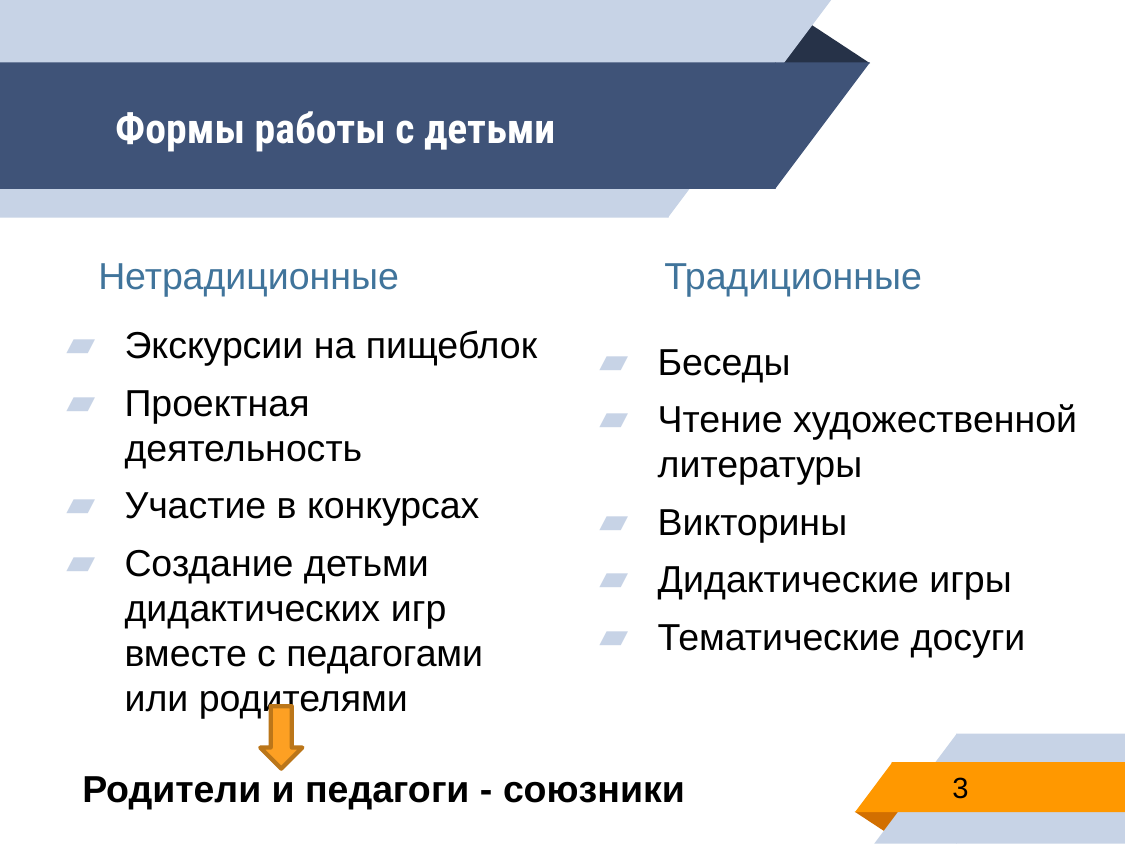

# Формы работы с детьми
Нетрадиционные
Традиционные

Беседы
Чтение художественной литературы
Викторины
Дидактические игры
Тематические досуги
Экскурсии на пищеблок
Проектная деятельность
Участие в конкурсах
Создание детьми дидактических игр вместе с педагогами или родителями

Родители и педагоги - союзники

3